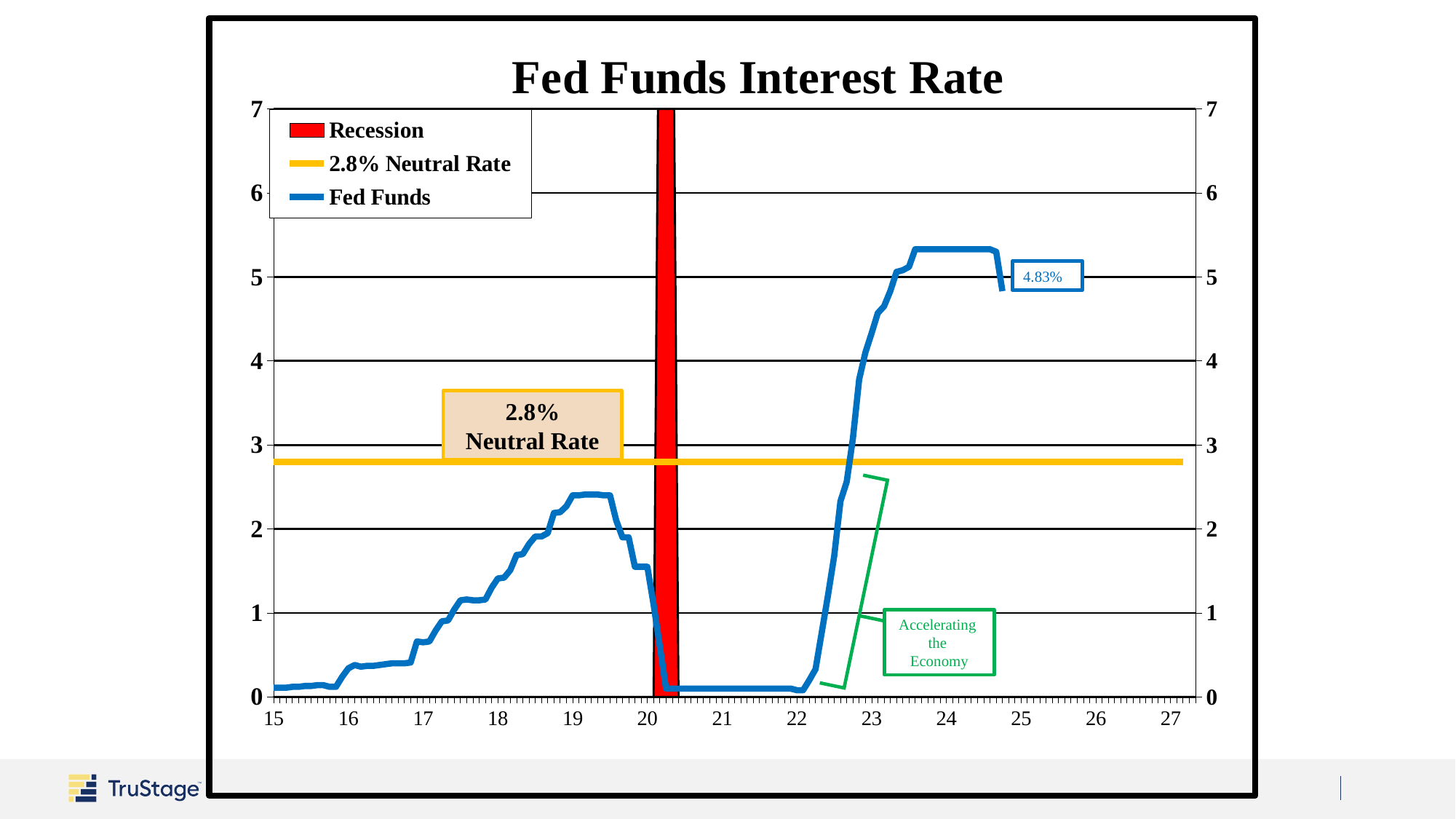

[unsupported chart]

4.83%
2.8%
Neutral Rate

Accelerating  the
Economy